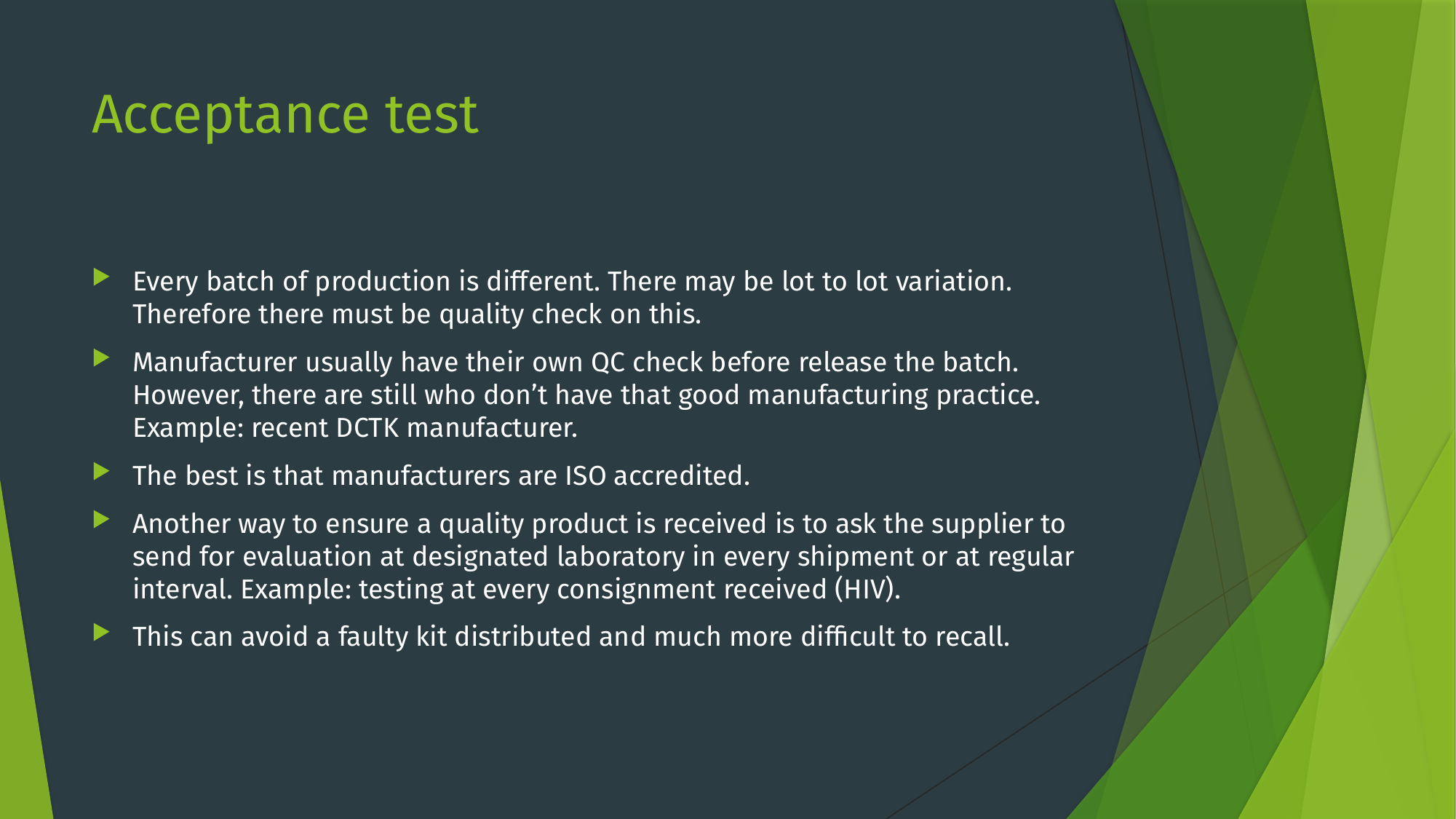

# Acceptance test
Every batch of production is different. There may be lot to lot variation. Therefore there must be quality check on this.
Manufacturer usually have their own QC check before release the batch. However, there are still who don’t have that good manufacturing practice. Example: recent DCTK manufacturer.
The best is that manufacturers are ISO accredited.
Another way to ensure a quality product is received is to ask the supplier to send for evaluation at designated laboratory in every shipment or at regular interval. Example: testing at every consignment received (HIV).
This can avoid a faulty kit distributed and much more difficult to recall.